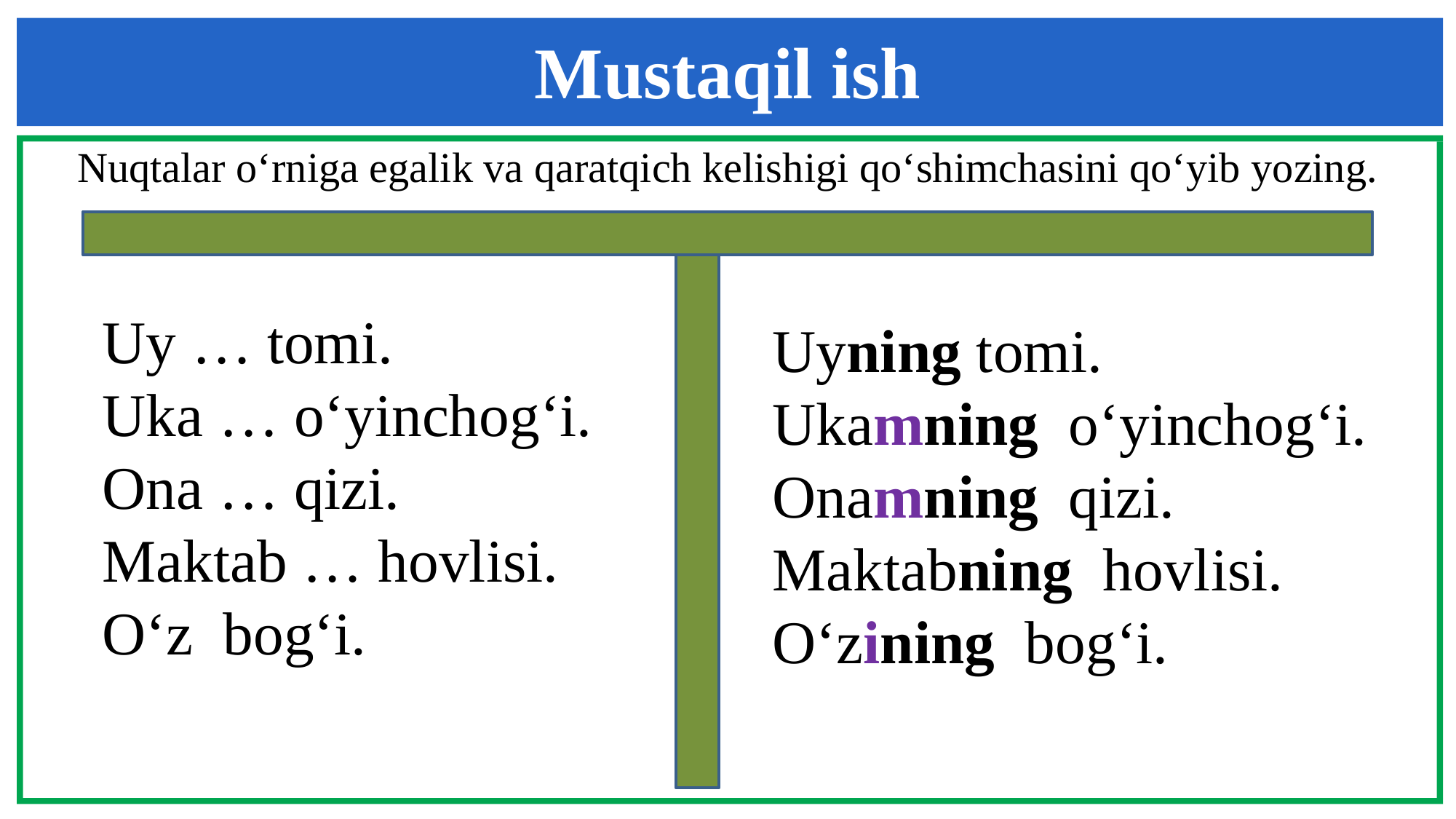

Mustaqil ish

Nuqtalar o‘rniga egalik va qaratqich kelishigi qo‘shimchasini qo‘yib yozing.

Uy … tomi.
Uka … o‘yinchog‘i.
Ona … qizi.
Maktab … hovlisi.
O‘z  bog‘i.
Uyning tomi.
Ukamning  o‘yinchog‘i.
Onamning  qizi.
Maktabning  hovlisi.
O‘zining  bog‘i.